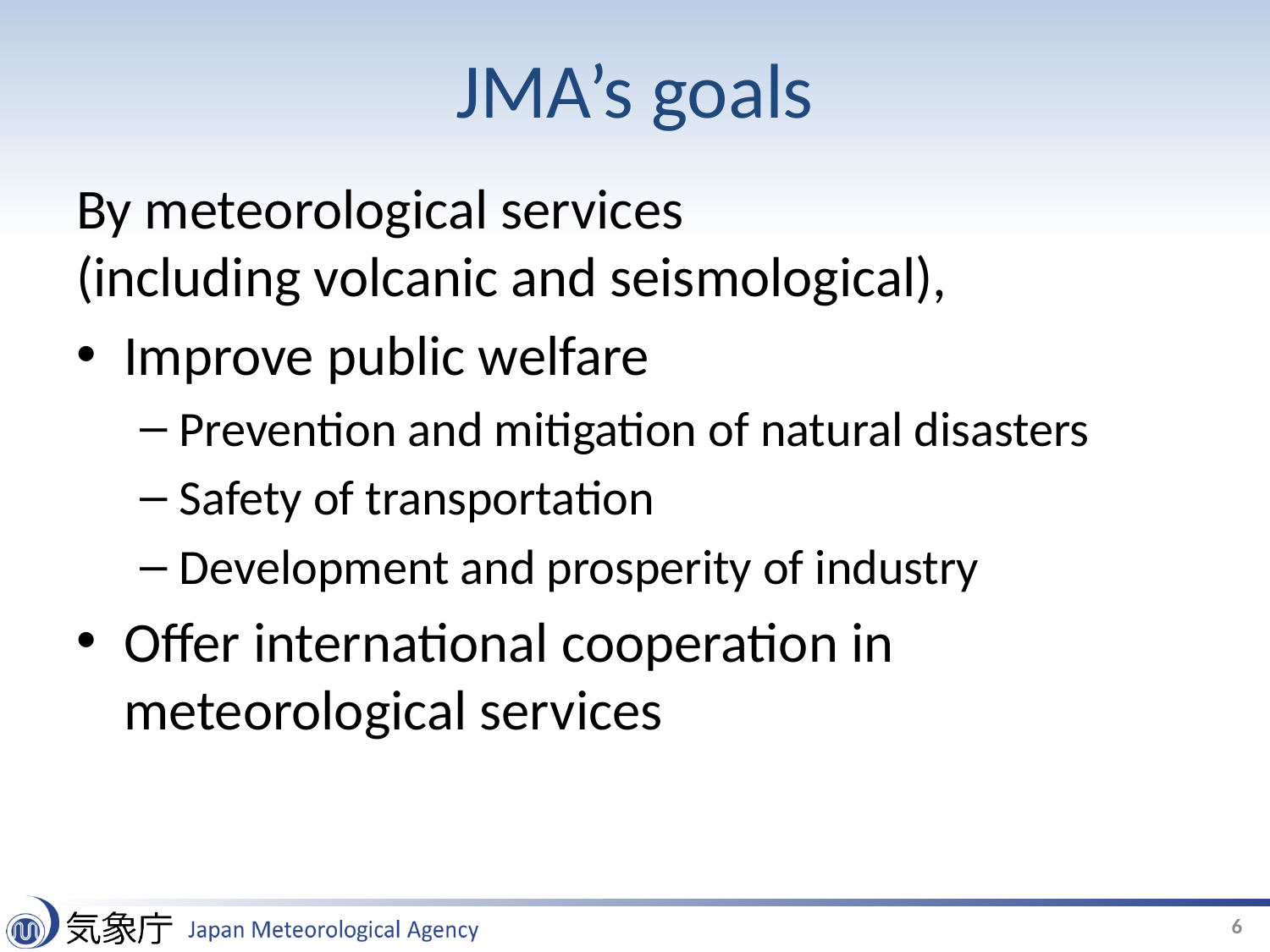

# JMA’s goals
By meteorological services
(including volcanic and seismological),
Improve public welfare
Prevention and mitigation of natural disasters
Safety of transportation
Development and prosperity of industry
Offer international cooperation in meteorological services
6